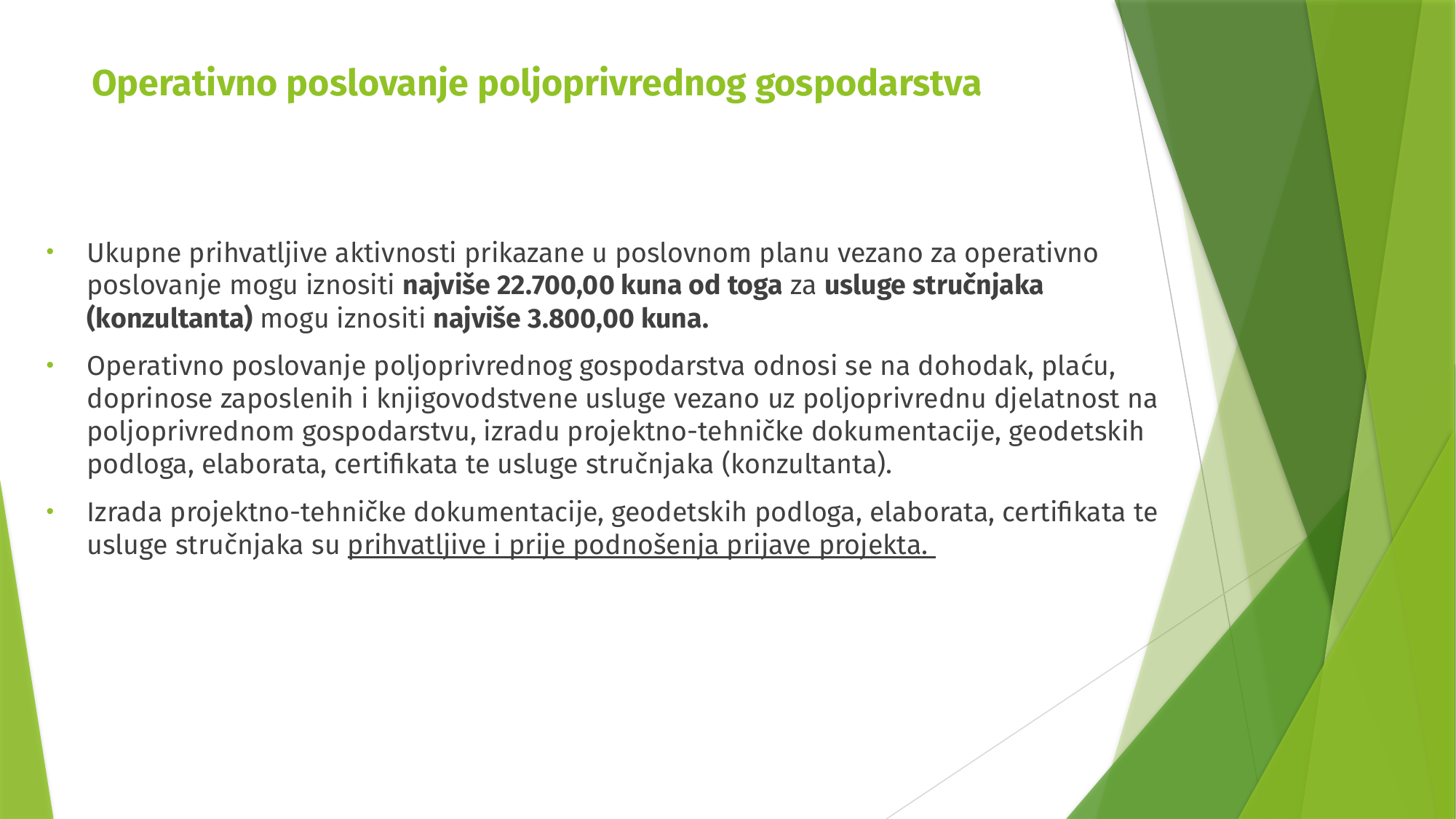

# Operativno poslovanje poljoprivrednog gospodarstva

Ukupne prihvatljive aktivnosti prikazane u poslovnom planu vezano za operativno poslovanje mogu iznositi najviše 22.700,00 kuna od toga za usluge stručnjaka (konzultanta) mogu iznositi najviše 3.800,00 kuna.
Operativno poslovanje poljoprivrednog gospodarstva odnosi se na dohodak, plaću, doprinose zaposlenih i knjigovodstvene usluge vezano uz poljoprivrednu djelatnost na poljoprivrednom gospodarstvu, izradu projektno-tehničke dokumentacije, geodetskih podloga, elaborata, certifikata te usluge stručnjaka (konzultanta).
Izrada projektno-tehničke dokumentacije, geodetskih podloga, elaborata, certifikata te usluge stručnjaka su prihvatljive i prije podnošenja prijave projekta.